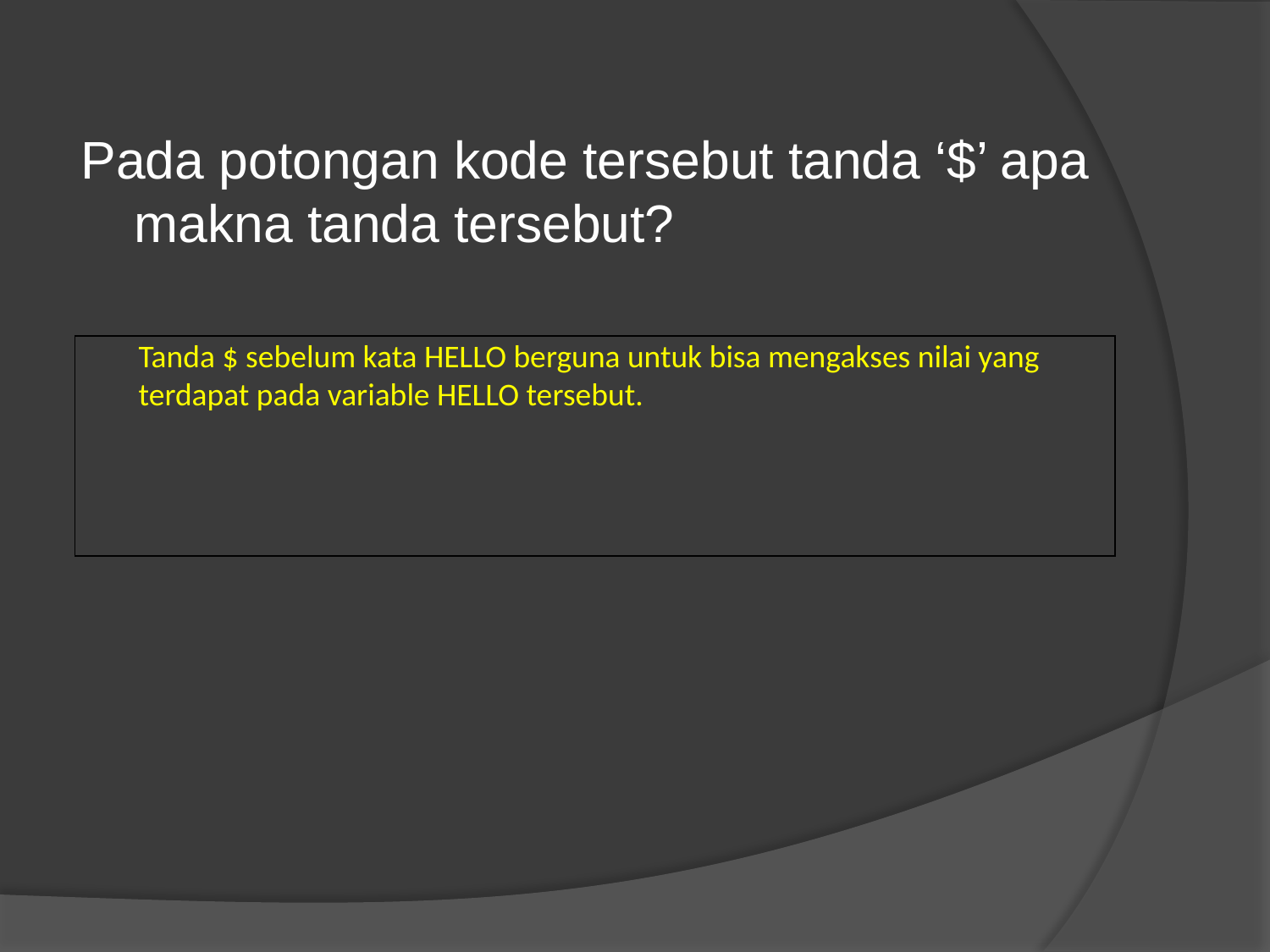

Pada potongan kode tersebut tanda ‘$’ apa makna tanda tersebut?

Tanda $ sebelum kata HELLO berguna untuk bisa mengakses nilai yang terdapat pada variable HELLO tersebut.